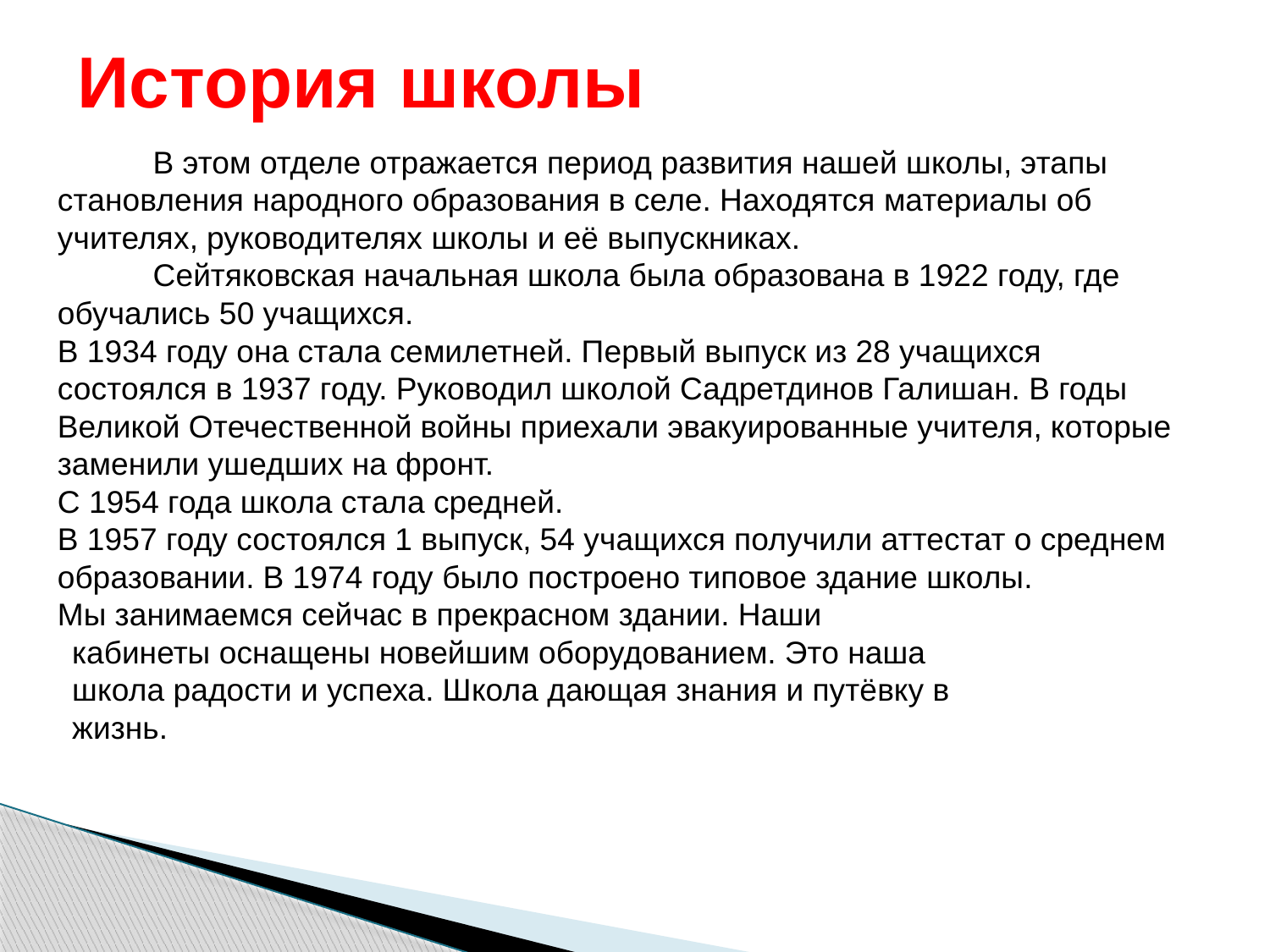

# История школы
           В этом отделе отражается период развития нашей школы, этапы становления народного образования в селе. Находятся материалы об учителях, руководителях школы и её выпускниках.
           Сейтяковская начальная школа была образована в 1922 году, где обучались 50 учащихся.
В 1934 году она стала семилетней. Первый выпуск из 28 учащихся состоялся в 1937 году. Руководил школой Садретдинов Галишан. В годы Великой Отечественной войны приехали эвакуированные учителя, которые заменили ушедших на фронт.
С 1954 года школа стала средней.
В 1957 году состоялся 1 выпуск, 54 учащихся получили аттестат о среднем образовании. В 1974 году было построено типовое здание школы.
Мы занимаемся сейчас в прекрасном здании. Наши
кабинеты оснащены новейшим оборудованием. Это наша
школа радости и успеха. Школа дающая знания и путёвку в
жизнь.